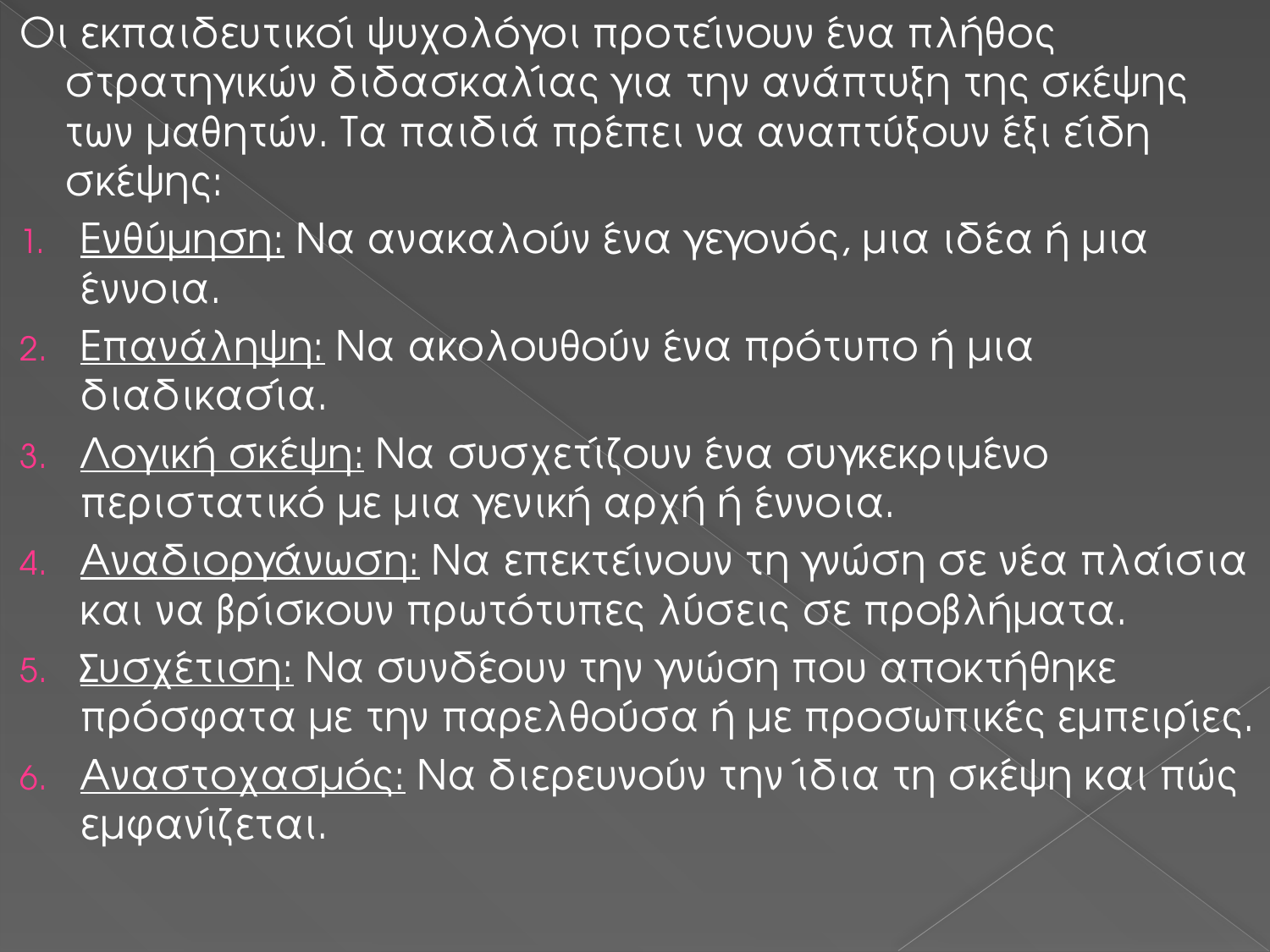

Οι εκπαιδευτικοί ψυχολόγοι προτείνουν ένα πλήθος στρατηγικών διδασκαλίας για την ανάπτυξη της σκέψης των μαθητών. Τα παιδιά πρέπει να αναπτύξουν έξι είδη σκέψης:
Ενθύμηση: Να ανακαλούν ένα γεγονός, μια ιδέα ή μια έννοια.
Επανάληψη: Να ακολουθούν ένα πρότυπο ή μια διαδικασία.
Λογική σκέψη: Να συσχετίζουν ένα συγκεκριμένο περιστατικό με μια γενική αρχή ή έννοια.
Αναδιοργάνωση: Να επεκτείνουν τη γνώση σε νέα πλαίσια και να βρίσκουν πρωτότυπες λύσεις σε προβλήματα.
Συσχέτιση: Να συνδέουν την γνώση που αποκτήθηκε πρόσφατα με την παρελθούσα ή με προσωπικές εμπειρίες.
Αναστοχασμός: Να διερευνούν την ίδια τη σκέψη και πώς εμφανίζεται.